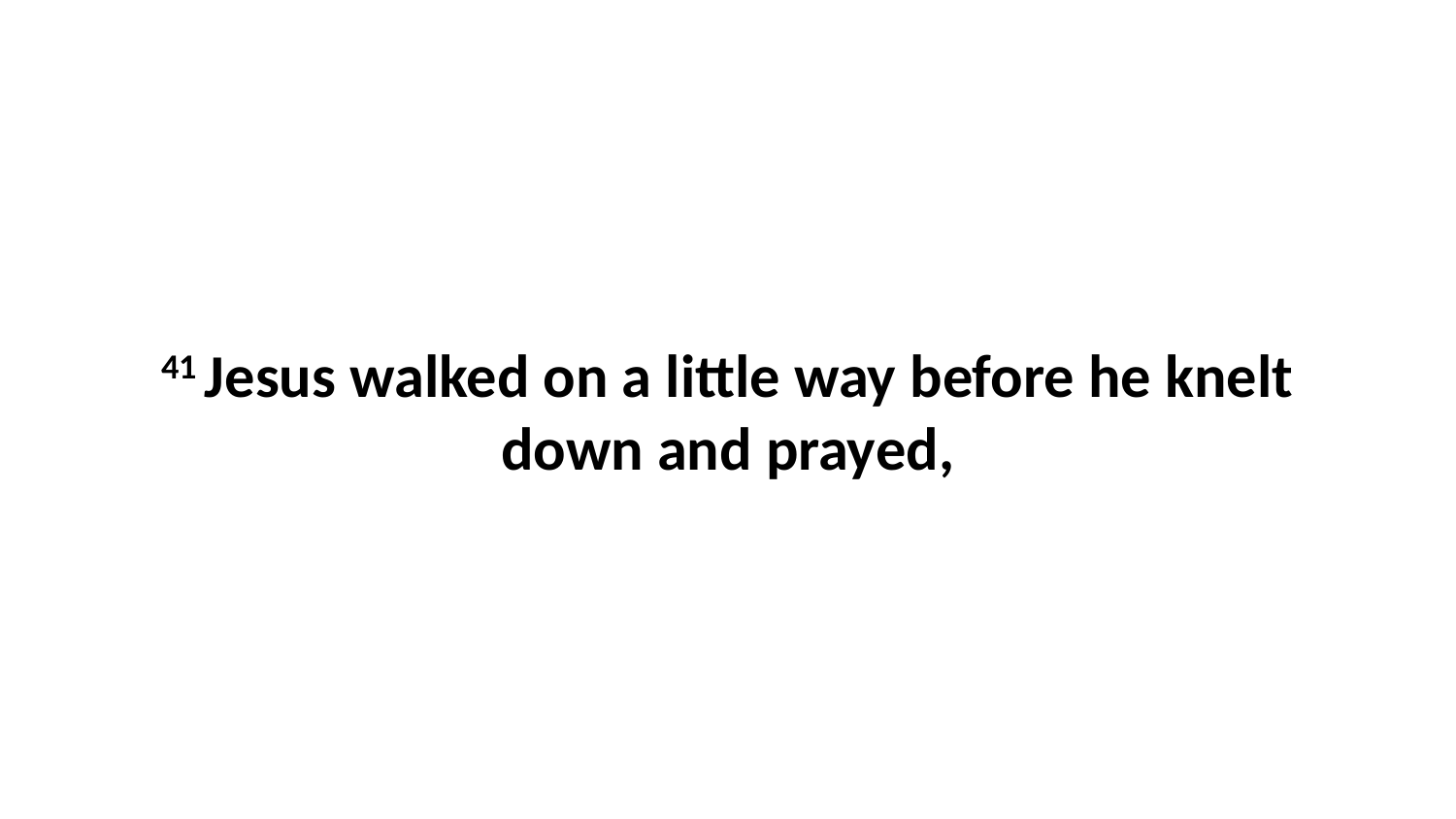

41 Jesus walked on a little way before he knelt down and prayed,